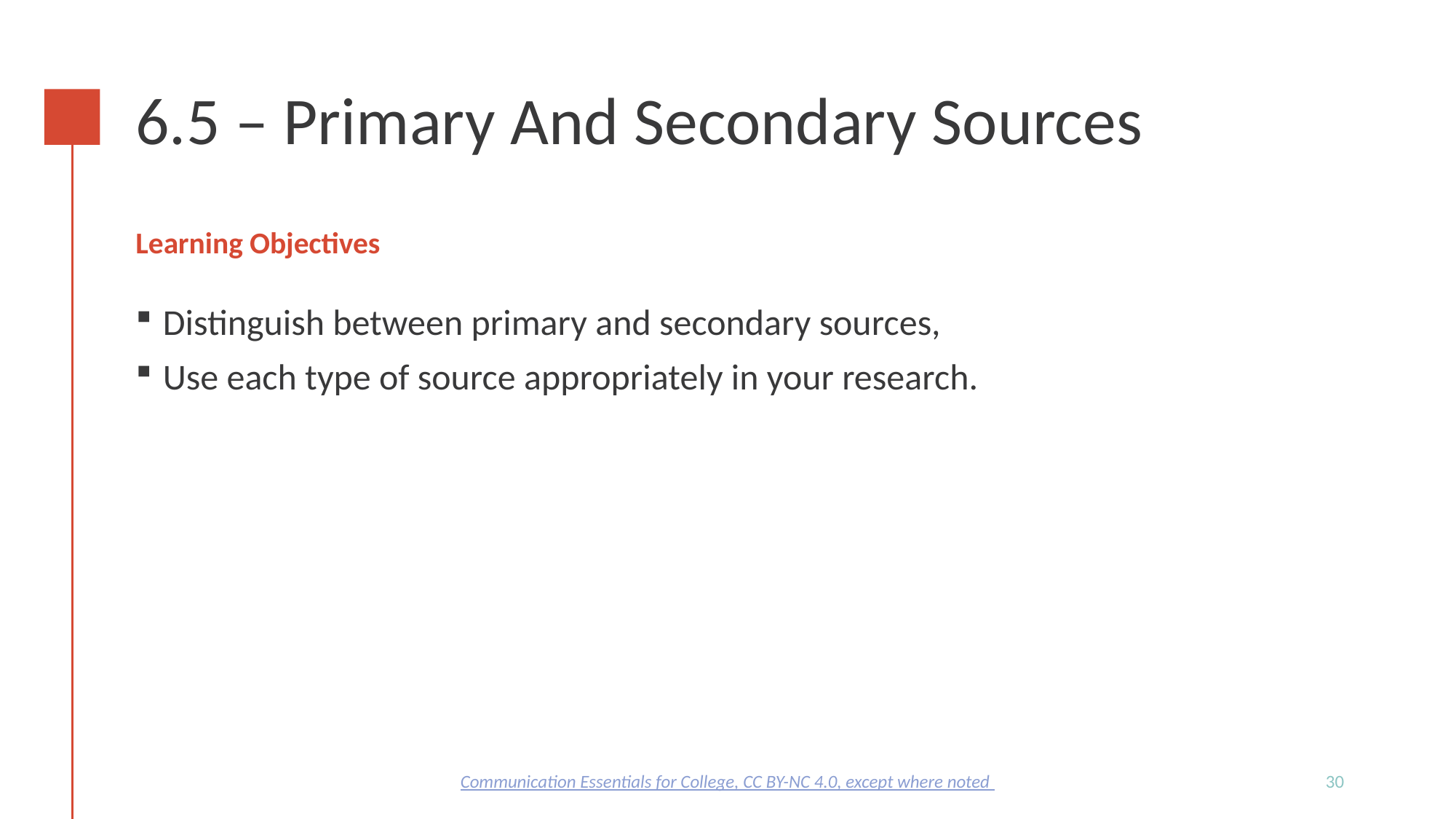

# 6.5 – Primary And Secondary Sources
Learning Objectives
Distinguish between primary and secondary sources,
Use each type of source appropriately in your research.
30
Communication Essentials for College, CC BY-NC 4.0, except where noted